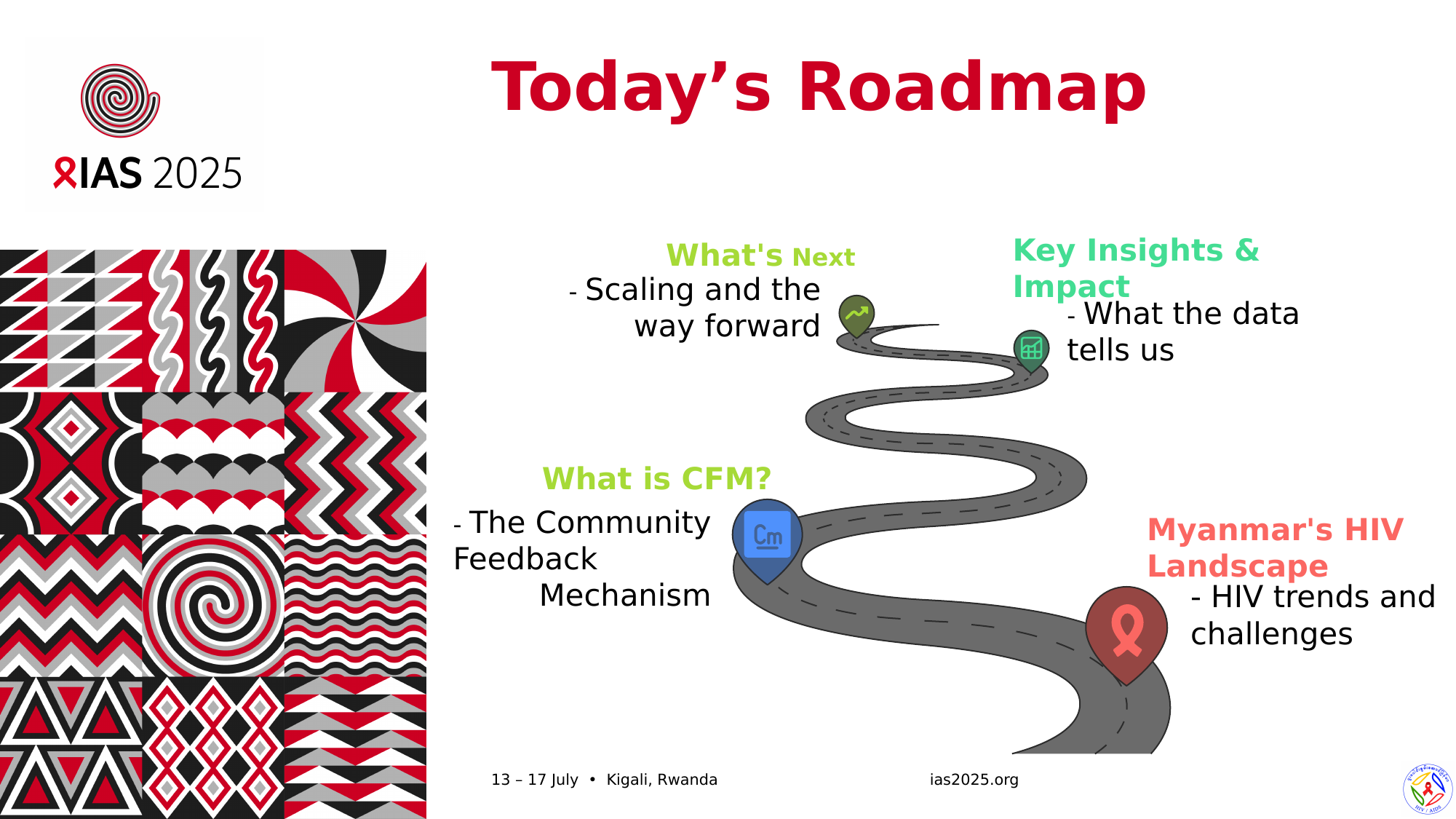

# Today’s Roadmap
Key Insights &
Impact
What's Next
- Scaling and the
way forward
- What the data
tells us

What is CFM?

- The Community
Feedback
Mechanism
Myanmar's HIV
Landscape

- HIV trends and
challenges